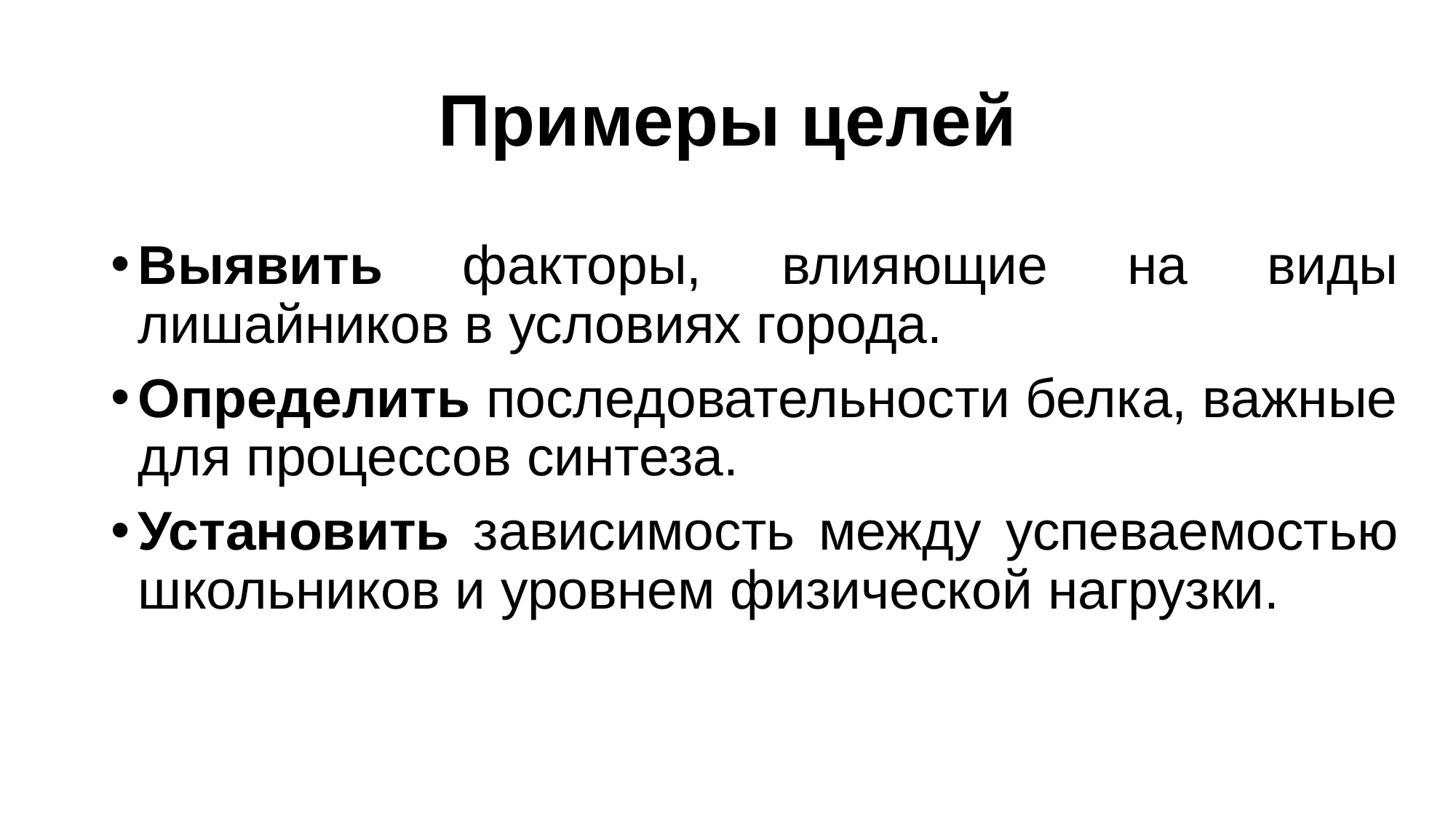

# Примеры целей
Выявить факторы, влияющие на виды лишайников в условиях города.
Определить последовательности белка, важные для процессов синтеза.
Установить зависимость между успеваемостью школьников и уровнем физической нагрузки.